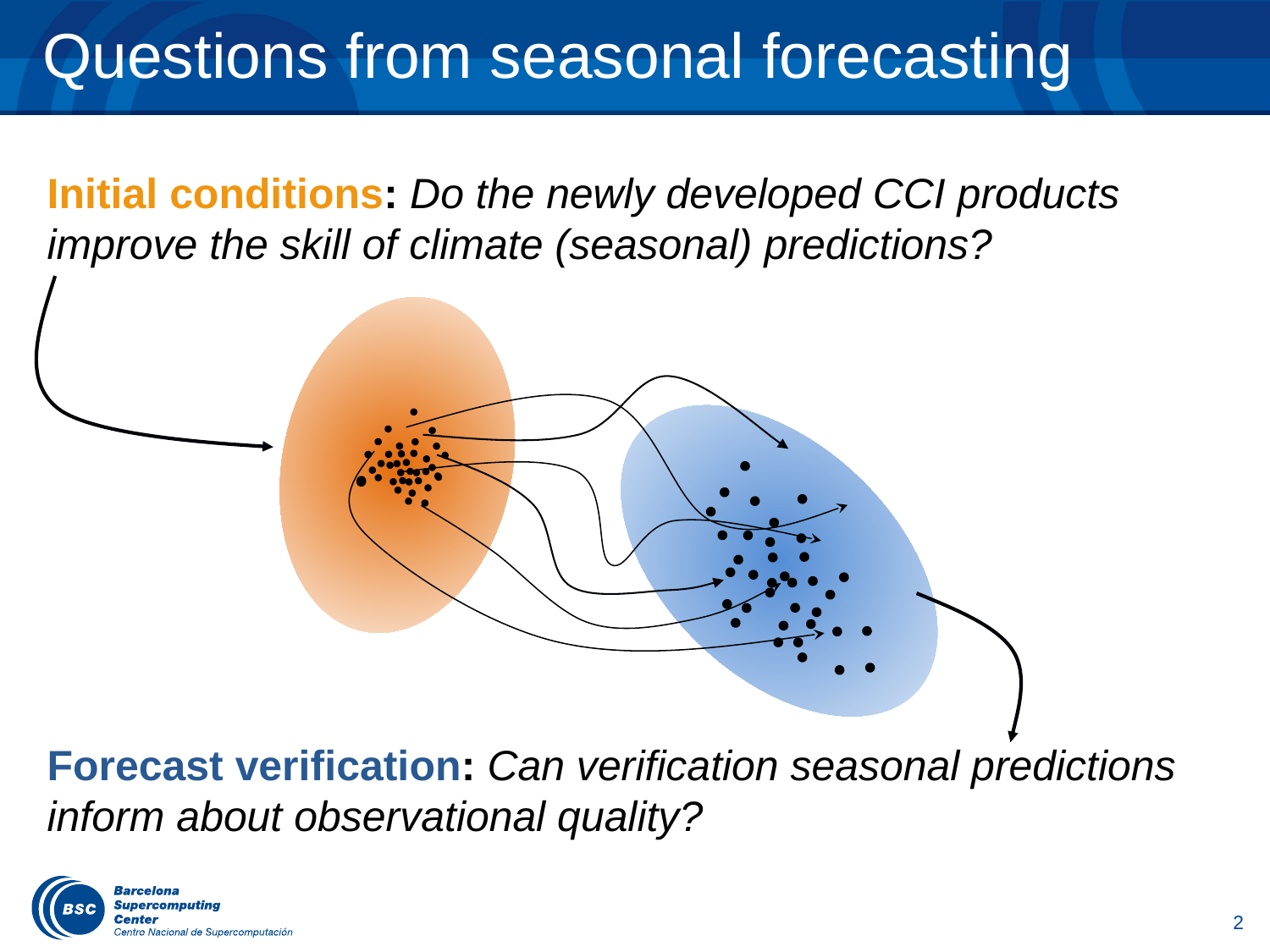

Questions from seasonal forecasting
Initial conditions: Do the newly developed CCI products improve the skill of climate (seasonal) predictions?

Forecast verification: Can verification seasonal predictions inform about observational quality?

2